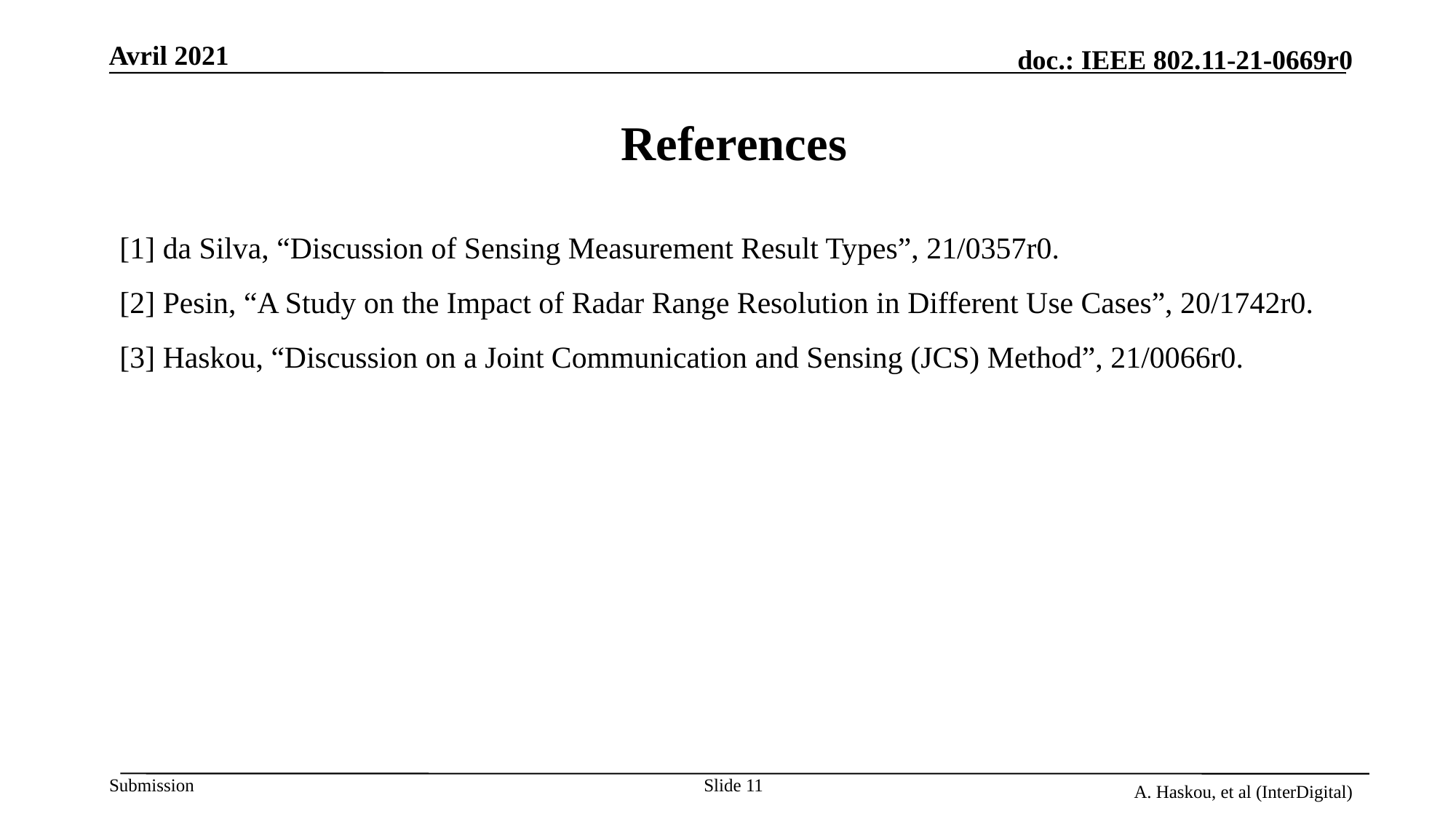

References
[1] da Silva, “Discussion of Sensing Measurement Result Types”, 21/0357r0.
[2] Pesin, “A Study on the Impact of Radar Range Resolution in Different Use Cases”, 20/1742r0.
[3] Haskou, “Discussion on a Joint Communication and Sensing (JCS) Method”, 21/0066r0.

Slide 11